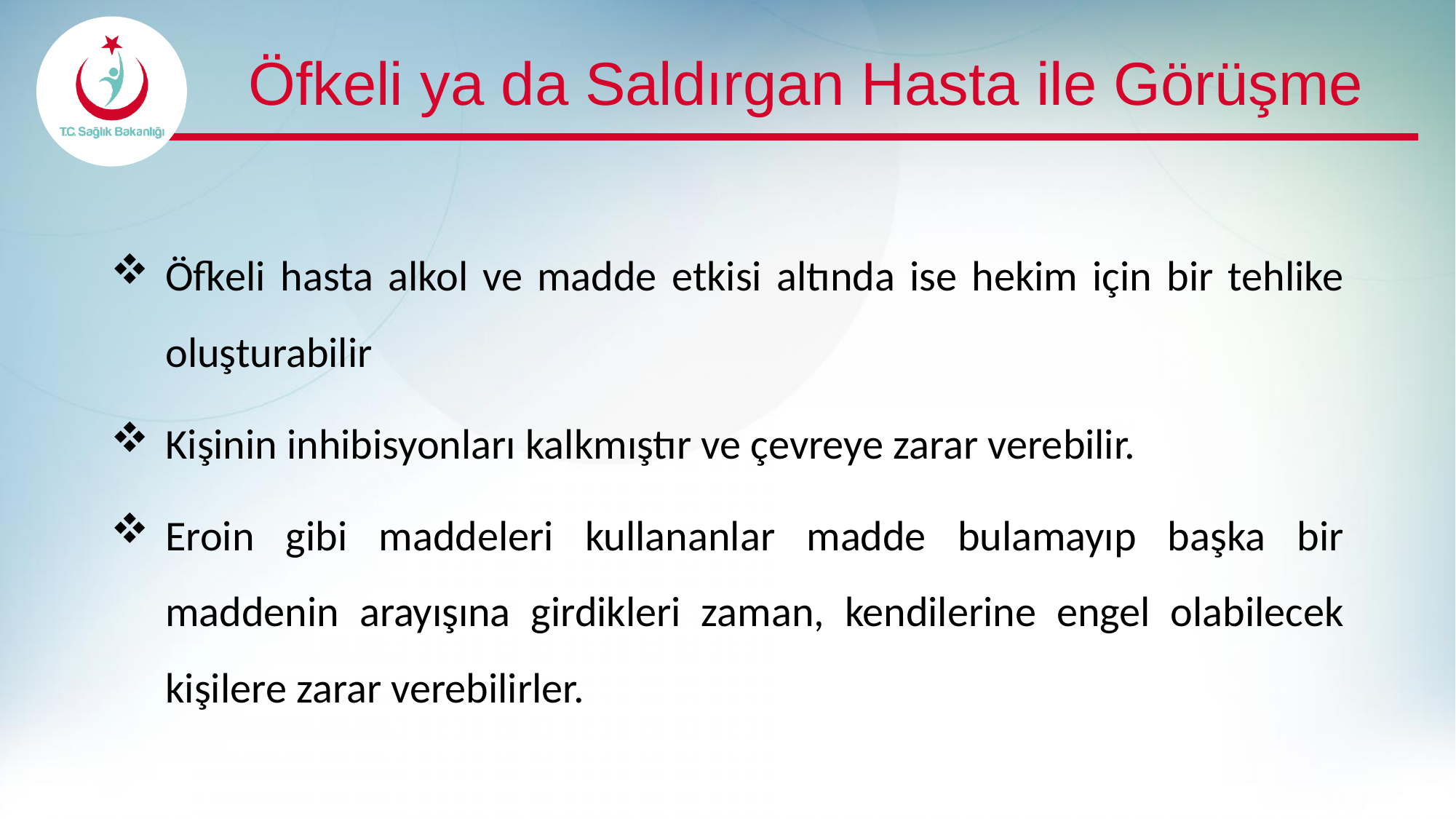

# Öfkeli ya da Saldırgan Hasta ile Görüşme
Öfkeli hasta alkol ve madde etkisi altında ise hekim için bir tehlike oluşturabilir
Kişinin inhibisyonları kalkmıştır ve çevreye zarar verebilir.
Eroin gibi maddeleri kullananlar madde bulamayıp başka bir maddenin arayışına girdikleri zaman, kendilerine engel olabilecek kişilere zarar verebilirler.